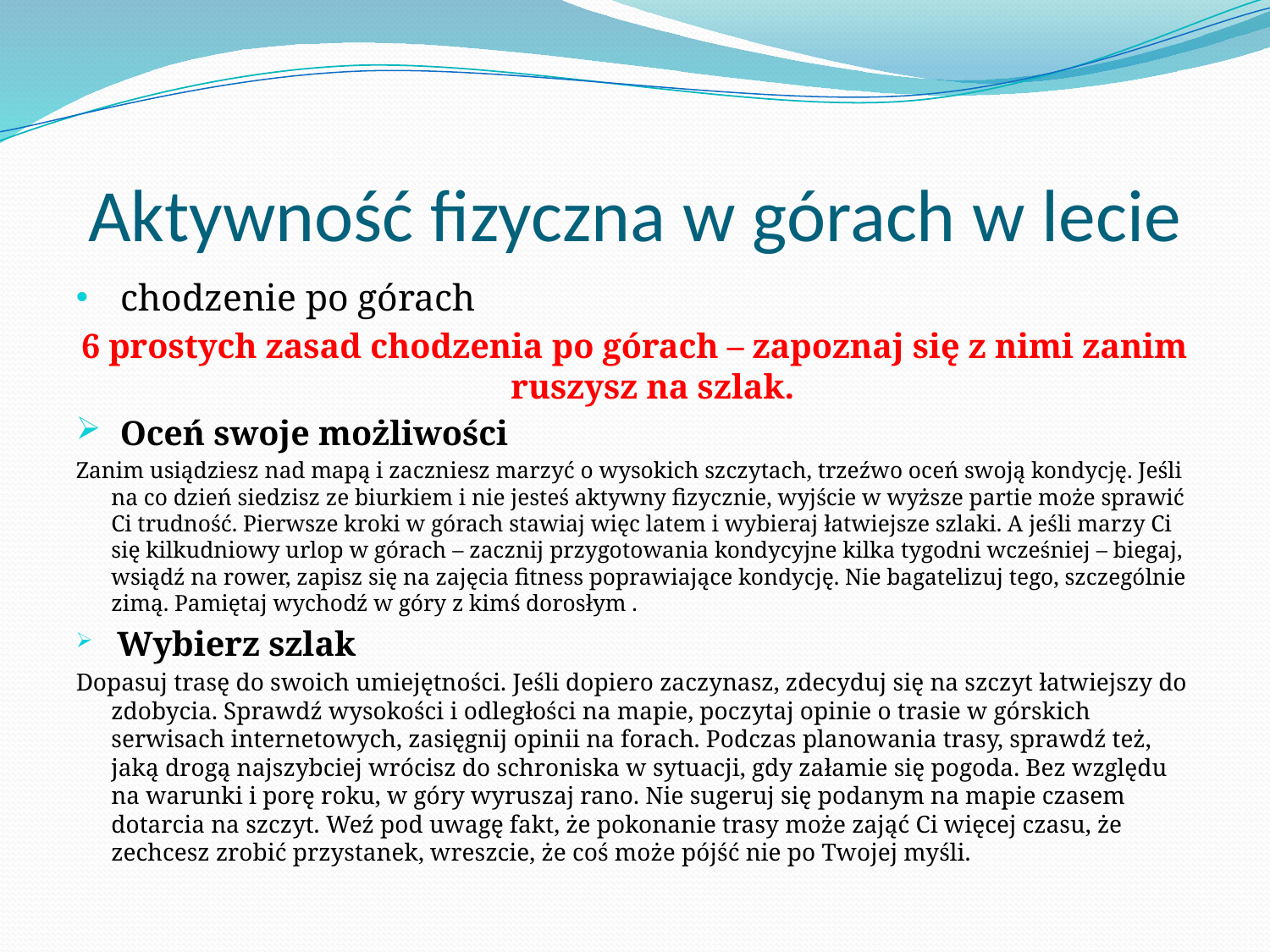

# Aktywność fizyczna w górach w lecie
 chodzenie po górach
6 prostych zasad chodzenia po górach – zapoznaj się z nimi zanim ruszysz na szlak.
 Oceń swoje możliwości
Zanim usiądziesz nad mapą i zaczniesz marzyć o wysokich szczytach, trzeźwo oceń swoją kondycję. Jeśli na co dzień siedzisz ze biurkiem i nie jesteś aktywny fizycznie, wyjście w wyższe partie może sprawić Ci trudność. Pierwsze kroki w górach stawiaj więc latem i wybieraj łatwiejsze szlaki. A jeśli marzy Ci się kilkudniowy urlop w górach – zacznij przygotowania kondycyjne kilka tygodni wcześniej – biegaj, wsiądź na rower, zapisz się na zajęcia fitness poprawiające kondycję. Nie bagatelizuj tego, szczególnie zimą. Pamiętaj wychodź w góry z kimś dorosłym .
 Wybierz szlak
Dopasuj trasę do swoich umiejętności. Jeśli dopiero zaczynasz, zdecyduj się na szczyt łatwiejszy do zdobycia. Sprawdź wysokości i odległości na mapie, poczytaj opinie o trasie w górskich serwisach internetowych, zasięgnij opinii na forach. Podczas planowania trasy, sprawdź też, jaką drogą najszybciej wrócisz do schroniska w sytuacji, gdy załamie się pogoda. Bez względu na warunki i porę roku, w góry wyruszaj rano. Nie sugeruj się podanym na mapie czasem dotarcia na szczyt. Weź pod uwagę fakt, że pokonanie trasy może zająć Ci więcej czasu, że zechcesz zrobić przystanek, wreszcie, że coś może pójść nie po Twojej myśli.